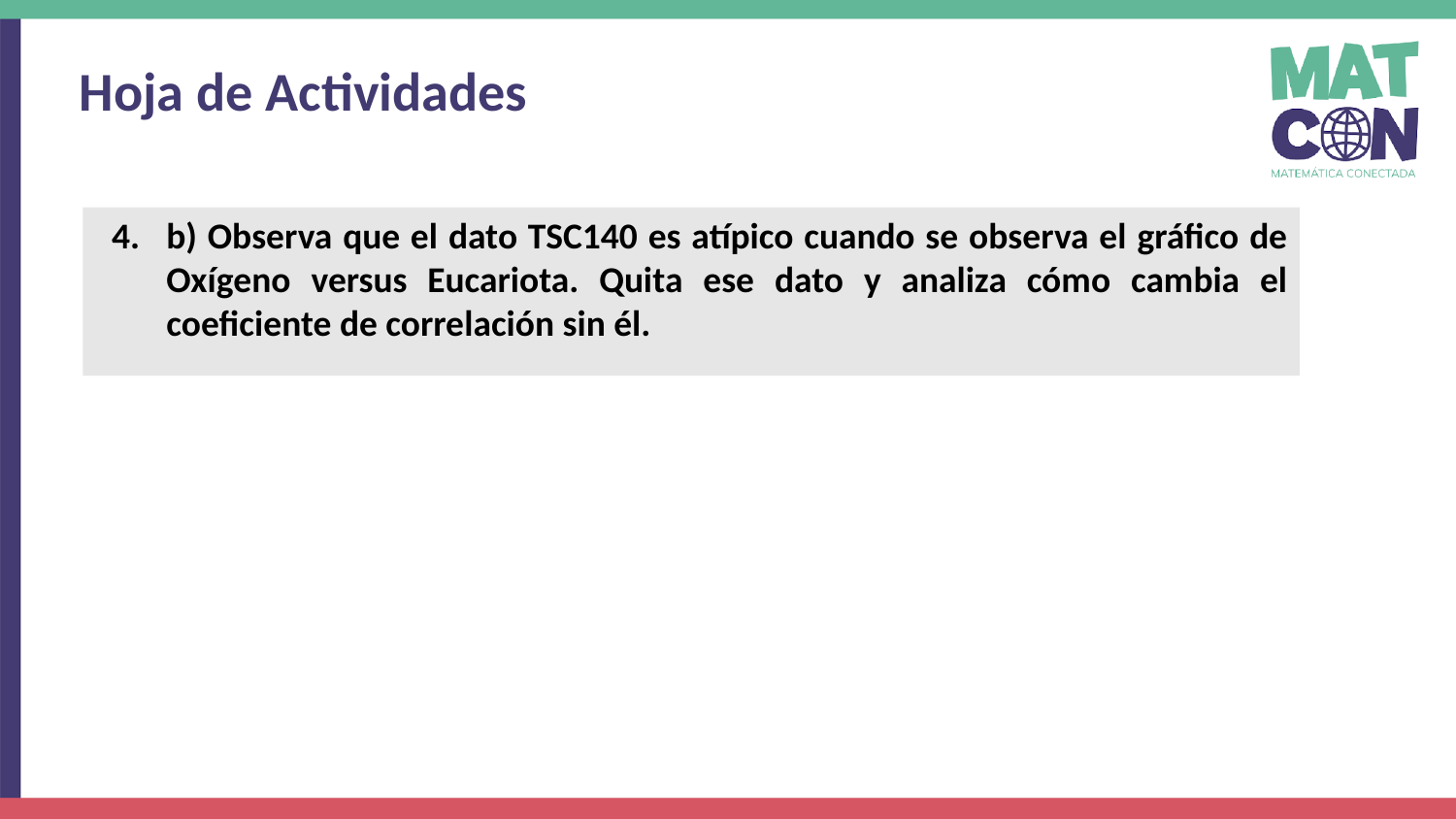

Hoja de Actividades
b) Observa que el dato TSC140 es atípico cuando se observa el gráfico de Oxígeno versus Eucariota. Quita ese dato y analiza cómo cambia el coeficiente de correlación sin él.